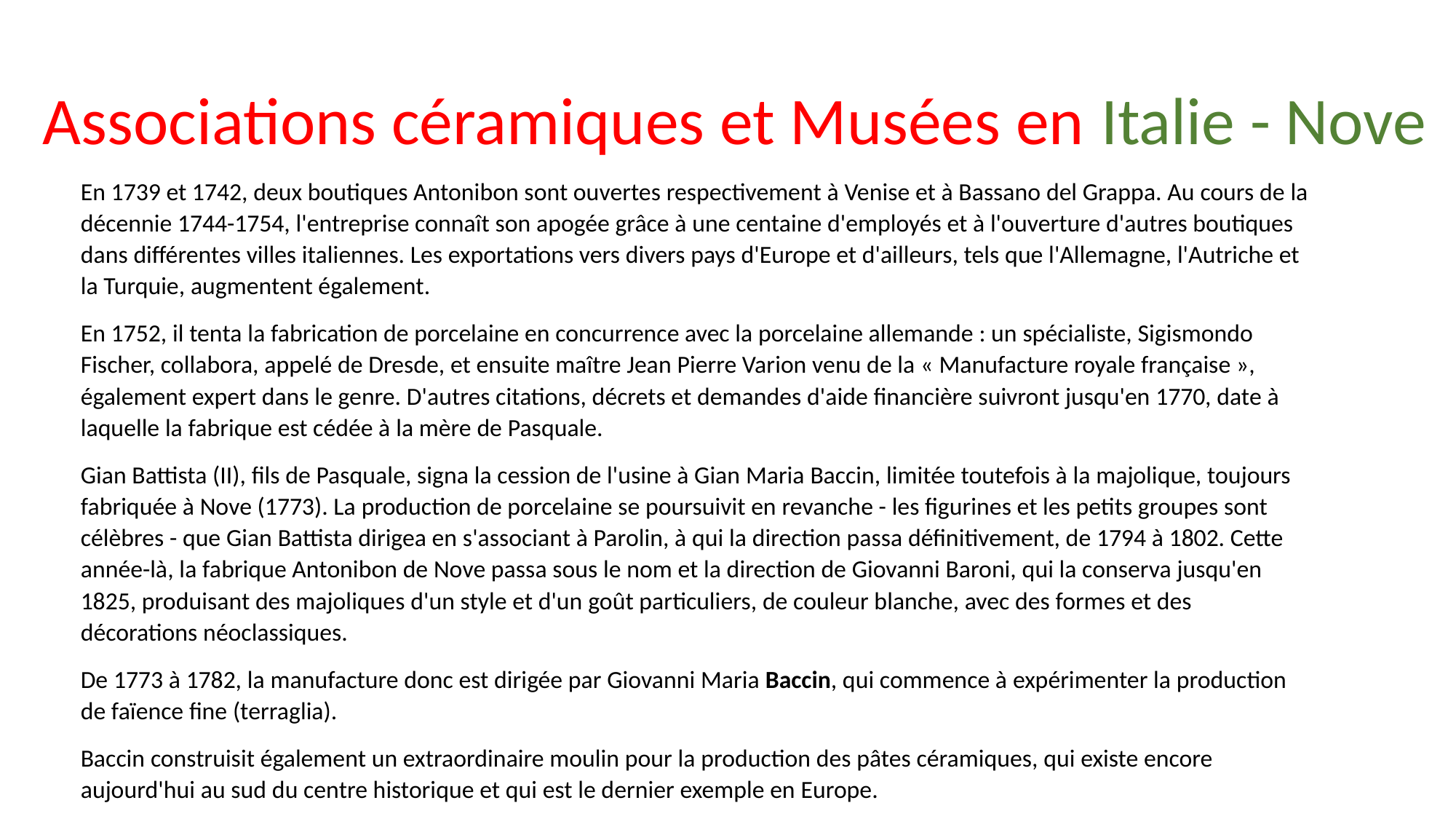

# Associations céramiques et Musées en Italie - Nove
En 1739 et 1742, deux boutiques Antonibon sont ouvertes respectivement à Venise et à Bassano del Grappa. Au cours de la décennie 1744-1754, l'entreprise connaît son apogée grâce à une centaine d'employés et à l'ouverture d'autres boutiques dans différentes villes italiennes. Les exportations vers divers pays d'Europe et d'ailleurs, tels que l'Allemagne, l'Autriche et la Turquie, augmentent également.
En 1752, il tenta la fabrication de porcelaine en concurrence avec la porcelaine allemande : un spécialiste, Sigismondo Fischer, collabora, appelé de Dresde, et ensuite maître Jean Pierre Varion venu de la « Manufacture royale française », également expert dans le genre. D'autres citations, décrets et demandes d'aide financière suivront jusqu'en 1770, date à laquelle la fabrique est cédée à la mère de Pasquale.
Gian Battista (II), fils de Pasquale, signa la cession de l'usine à Gian Maria Baccin, limitée toutefois à la majolique, toujours fabriquée à Nove (1773). La production de porcelaine se poursuivit en revanche - les figurines et les petits groupes sont célèbres - que Gian Battista dirigea en s'associant à Parolin, à qui la direction passa définitivement, de 1794 à 1802. Cette année-là, la fabrique Antonibon de Nove passa sous le nom et la direction de Giovanni Baroni, qui la conserva jusqu'en 1825, produisant des majoliques d'un style et d'un goût particuliers, de couleur blanche, avec des formes et des décorations néoclassiques.
De 1773 à 1782, la manufacture donc est dirigée par Giovanni Maria Baccin, qui commence à expérimenter la production de faïence fine (terraglia).
Baccin construisit également un extraordinaire moulin pour la production des pâtes céramiques, qui existe encore aujourd'hui au sud du centre historique et qui est le dernier exemple en Europe.